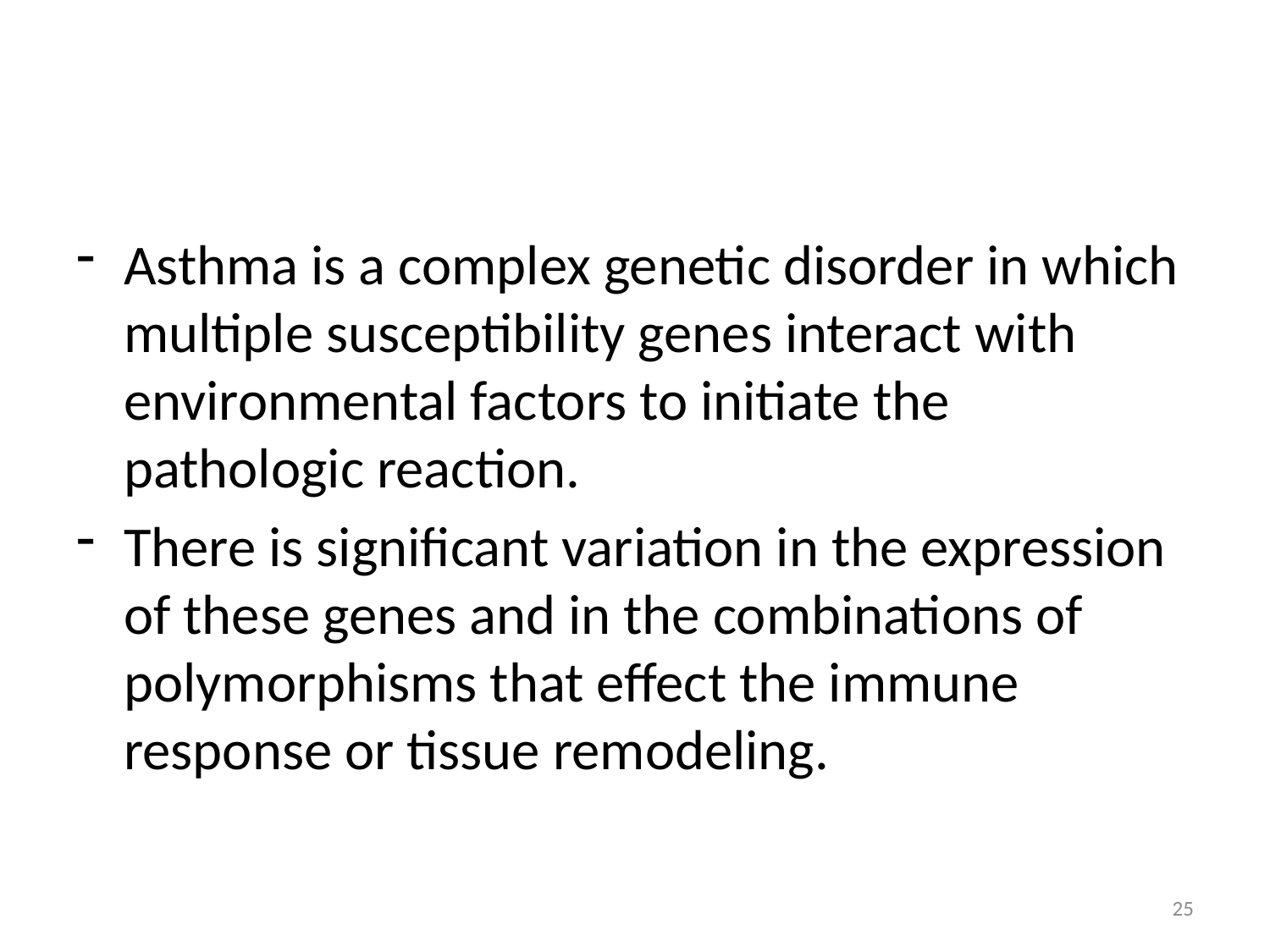

#
Asthma is a complex genetic disorder in which multiple susceptibility genes interact with environmental factors to initiate the pathologic reaction.
There is significant variation in the expression of these genes and in the combinations of polymorphisms that effect the immune response or tissue remodeling.

25